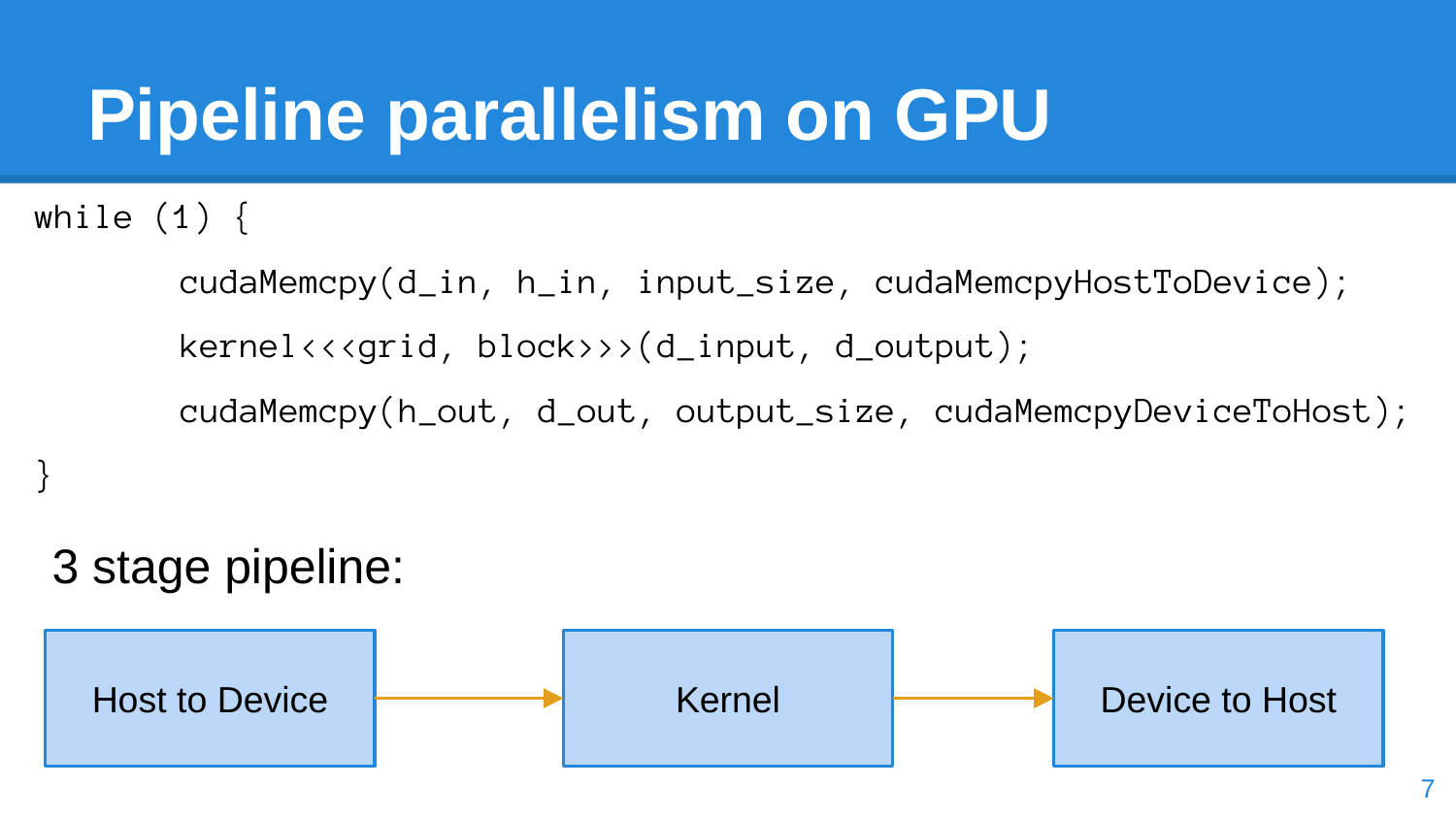

# Pipeline parallelism on GPU
while (1) {
	cudaMemcpy(d_in, h_in, input_size, cudaMemcpyHostToDevice);
	kernel<<<grid, block>>>(d_input, d_output);
	cudaMemcpy(h_out, d_out, output_size, cudaMemcpyDeviceToHost);
}
3 stage pipeline:
Host to Device
Kernel
Device to Host
7